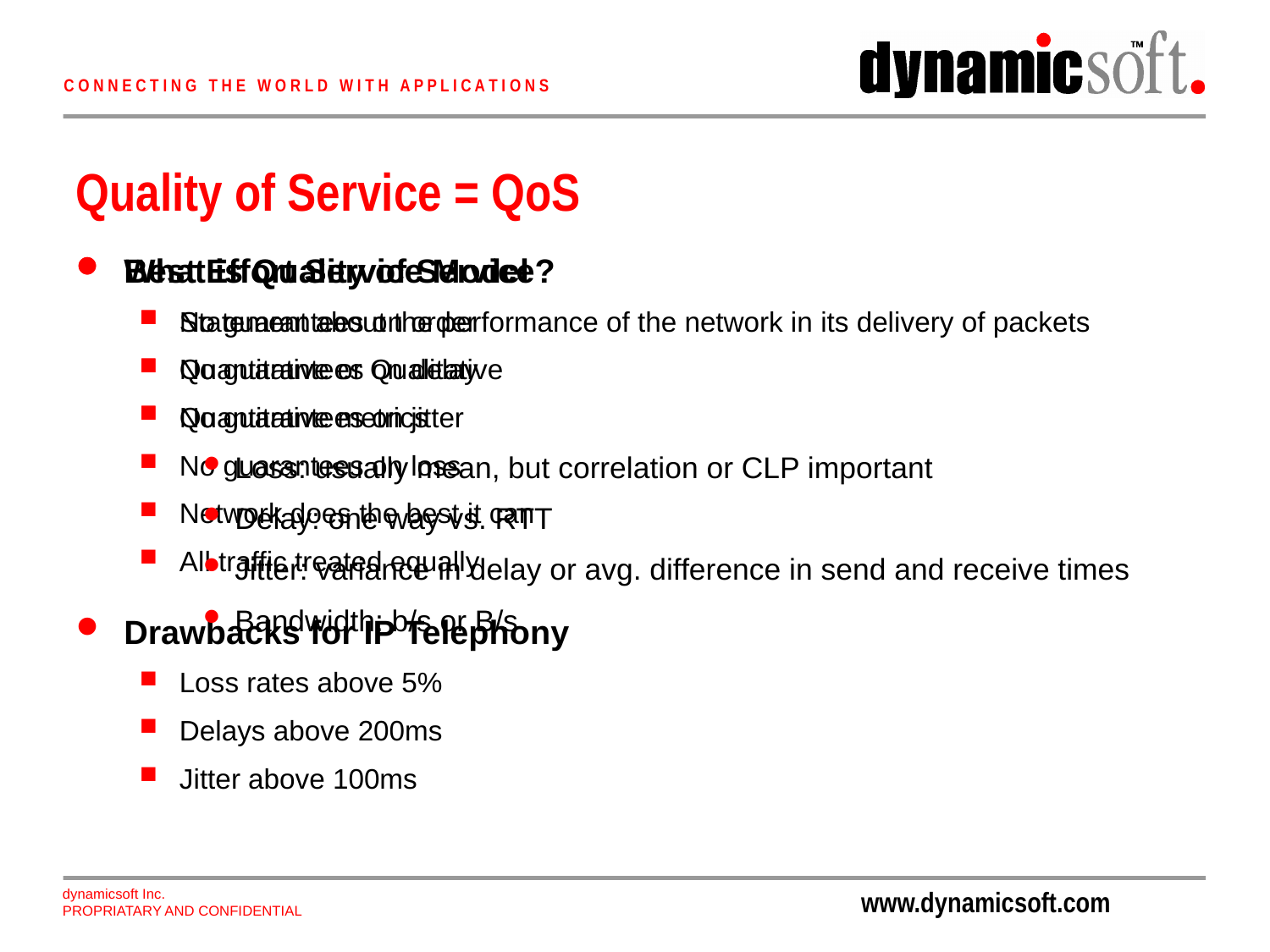

# Quality of Service = QoS
Best Effort Service Model
No guarantees on order
No guarantees on delay
No guarantees on jitter
No guarantees on loss
Network does the best it can
All traffic treated equally
Drawbacks for IP Telephony
Loss rates above 5%
Delays above 200ms
Jitter above 100ms
What is Quality of Service?
Statement about the performance of the network in its delivery of packets
Quantitative or Qualitative
Quantitative metrics
Loss: usually mean, but correlation or CLP important
Delay: one way vs. RTT
Jitter: variance in delay or avg. difference in send and receive times
Bandwidth: b/s or B/s